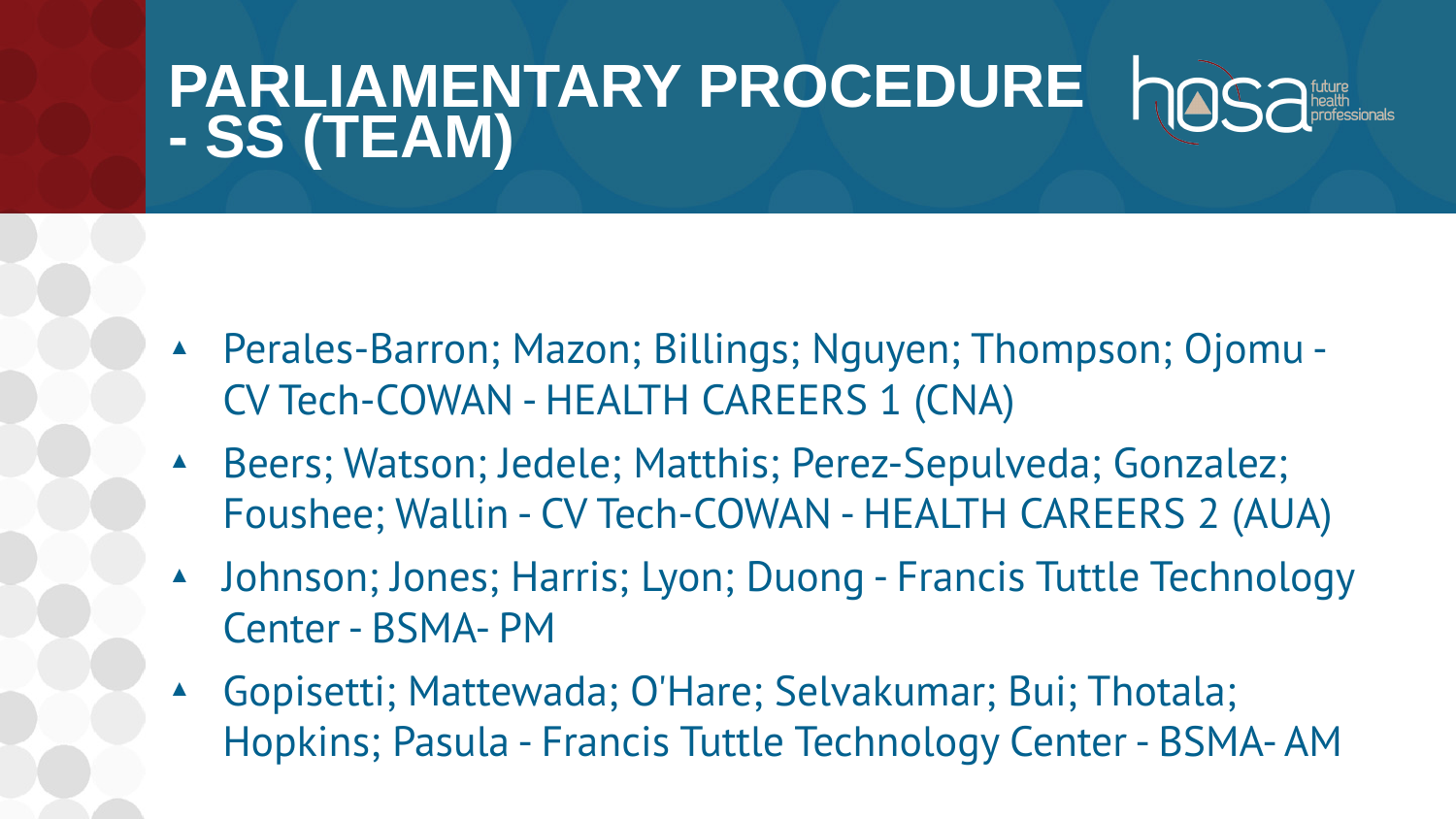

# Parliamentary Procedure - SS (TEAM)

Perales-Barron; Mazon; Billings; Nguyen; Thompson; Ojomu - CV Tech-COWAN - HEALTH CAREERS 1 (CNA)
Beers; Watson; Jedele; Matthis; Perez-Sepulveda; Gonzalez; Foushee; Wallin - CV Tech-COWAN - HEALTH CAREERS 2 (AUA)
Johnson; Jones; Harris; Lyon; Duong - Francis Tuttle Technology Center - BSMA- PM
Gopisetti; Mattewada; O'Hare; Selvakumar; Bui; Thotala; Hopkins; Pasula - Francis Tuttle Technology Center - BSMA- AM